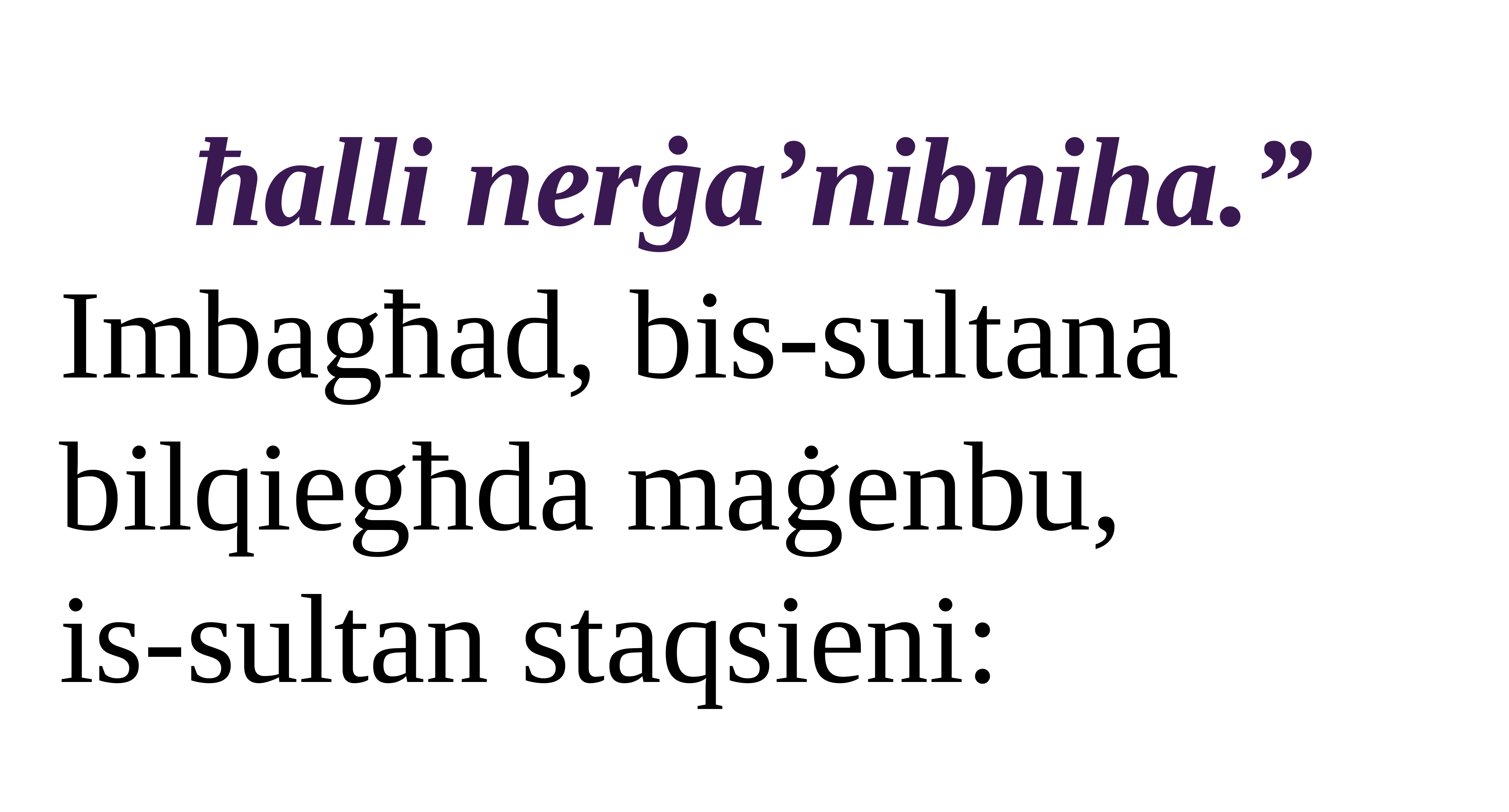

ħalli nerġa’nibniha.”
Imbagħad, bis-sultana
bilqiegħda maġenbu,
is-sultan staqsieni: